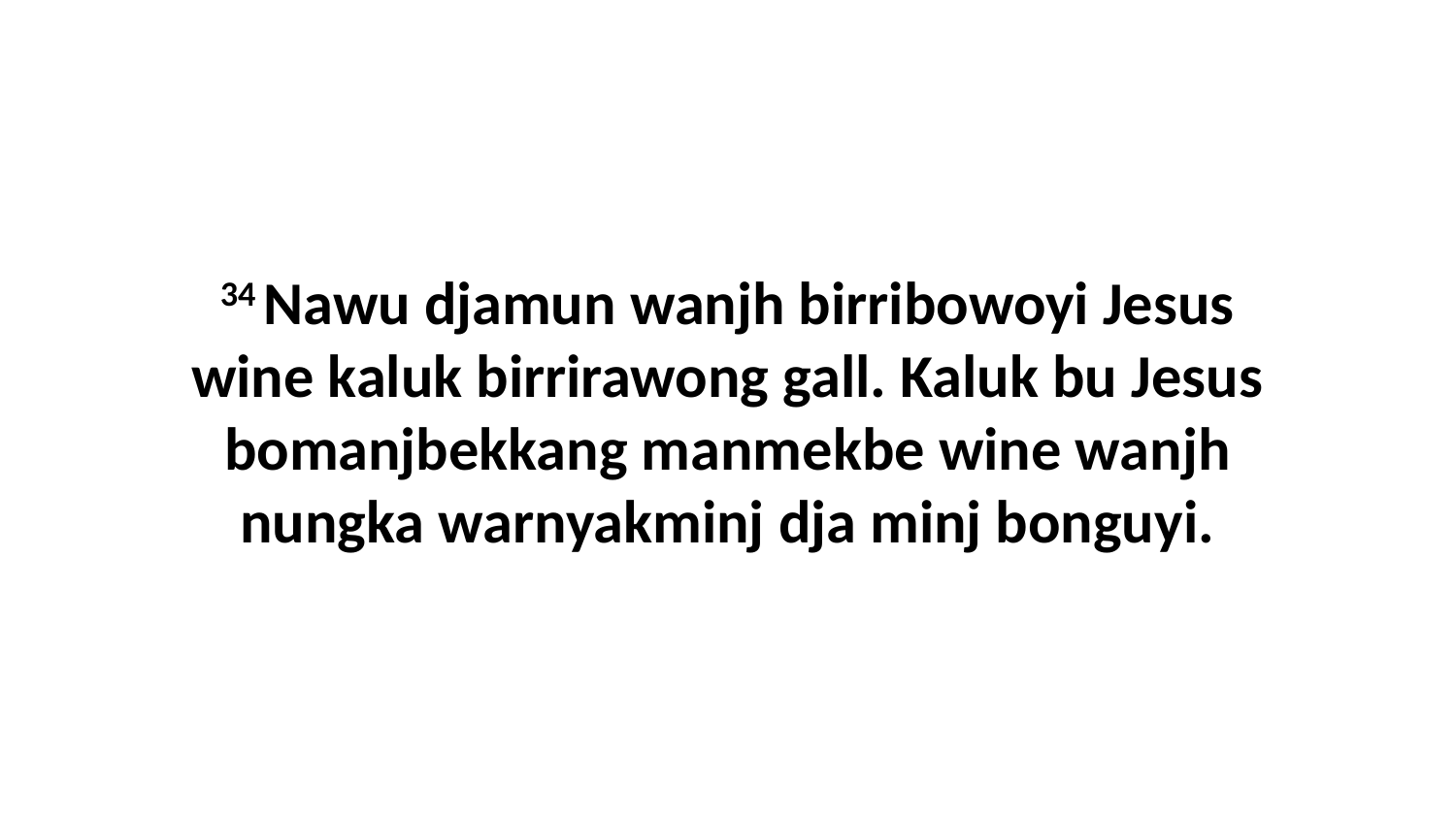

34 Nawu djamun wanjh birribowoyi Jesus wine kaluk birrirawong gall. Kaluk bu Jesus bomanjbekkang manmekbe wine wanjh nungka warnyakminj dja minj bonguyi.